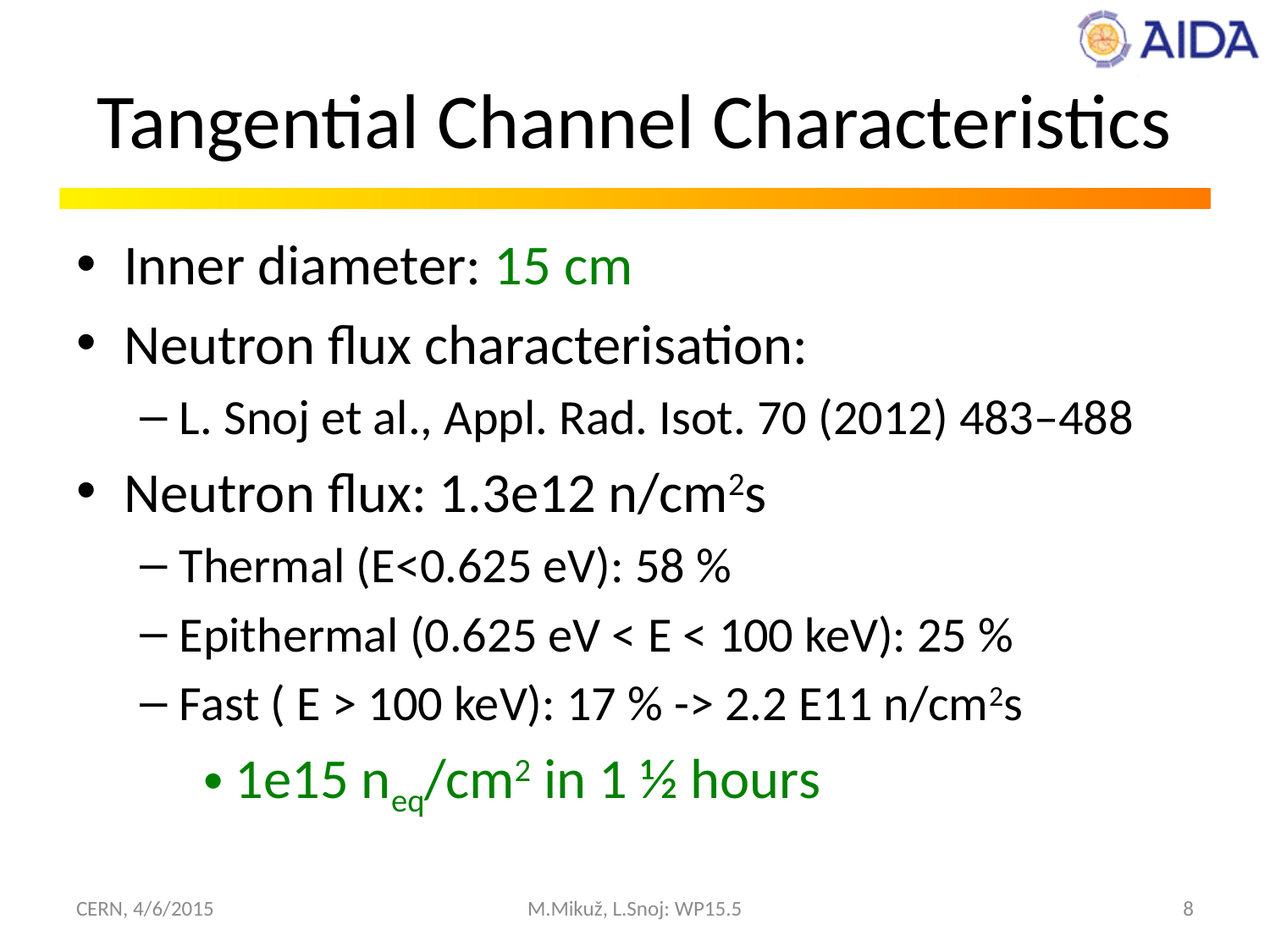

# Tangential Channel Characteristics
Inner diameter: 15 cm
Neutron flux characterisation:
L. Snoj et al., Appl. Rad. Isot. 70 (2012) 483–488
Neutron flux: 1.3e12 n/cm2s
Thermal (E<0.625 eV): 58 %
Epithermal (0.625 eV < E < 100 keV): 25 %
Fast ( E > 100 keV): 17 % -> 2.2 E11 n/cm2s
1e15 neq/cm2 in 1 ½ hours
CERN, 4/6/2015
M.Mikuž, L.Snoj: WP15.5
8